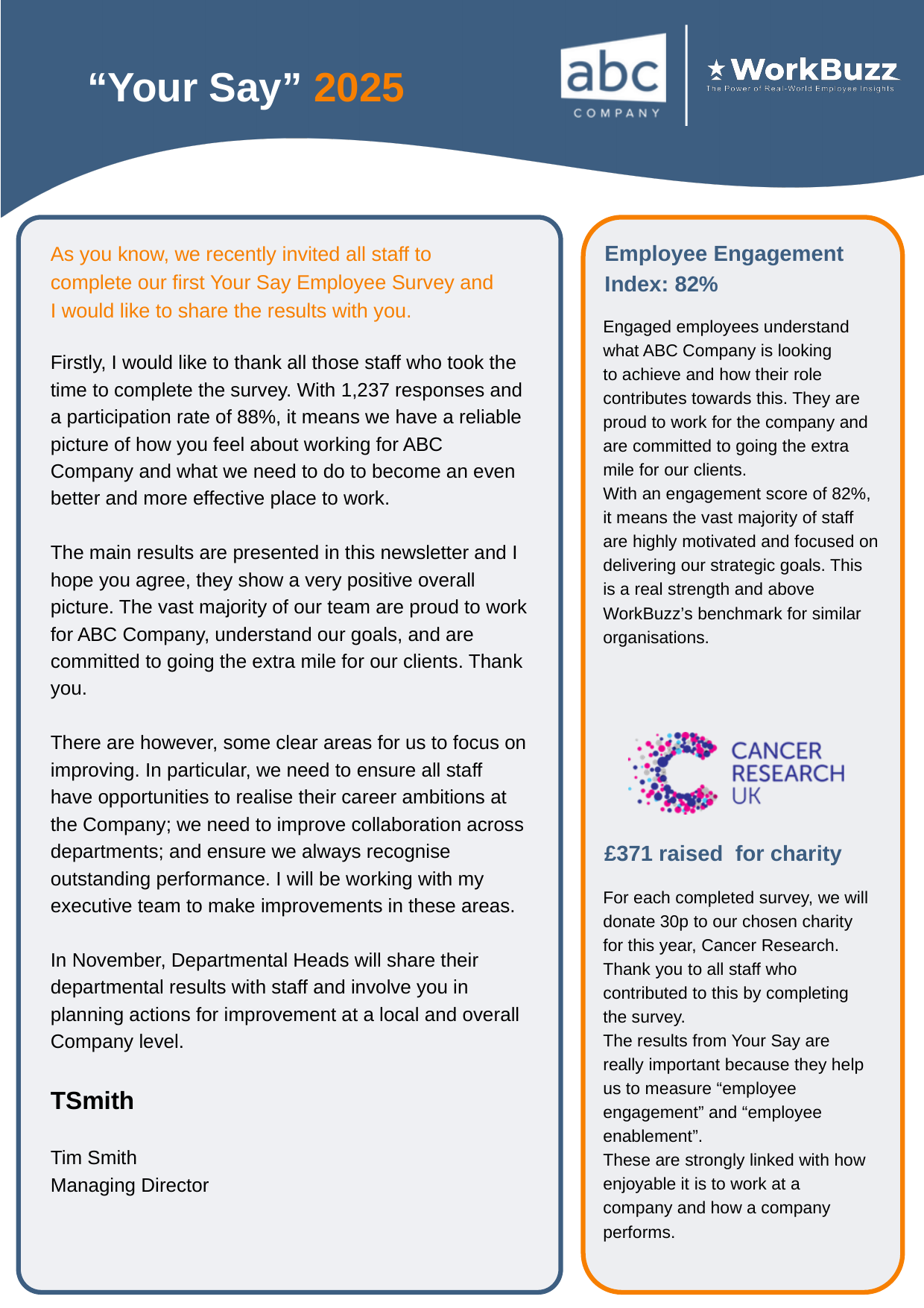

“Your Say” 2025

Employee Engagement
Index: 82%
As you know, we recently invited all staff to complete our first Your Say Employee Survey and I would like to share the results with you.
Engaged employees understand what ABC Company is looking
to achieve and how their role contributes towards this. They are proud to work for the company and are committed to going the extra mile for our clients.
With an engagement score of 82%, it means the vast majority of staff are highly motivated and focused on delivering our strategic goals. This is a real strength and above WorkBuzz’s benchmark for similar organisations.
Firstly, I would like to thank all those staff who took the time to complete the survey. With 1,237 responses and a participation rate of 88%, it means we have a reliable picture of how you feel about working for ABC Company and what we need to do to become an even better and more effective place to work.

The main results are presented in this newsletter and I hope you agree, they show a very positive overall picture. The vast majority of our team are proud to work for ABC Company, understand our goals, and are committed to going the extra mile for our clients. Thank you.

There are however, some clear areas for us to focus on improving. In particular, we need to ensure all staff have opportunities to realise their career ambitions at the Company; we need to improve collaboration across departments; and ensure we always recognise outstanding performance. I will be working with my executive team to make improvements in these areas.

In November, Departmental Heads will share their departmental results with staff and involve you in planning actions for improvement at a local and overall Company level.

TSmith

Tim Smith
Managing Director

£371 raised  for charity
For each completed survey, we will donate 30p to our chosen charity for this year, Cancer Research. Thank you to all staff who contributed to this by completing the survey.
The results from Your Say are really important because they help us to measure “employee engagement” and “employee enablement”.
These are strongly linked with how enjoyable it is to work at a company and how a company performs.